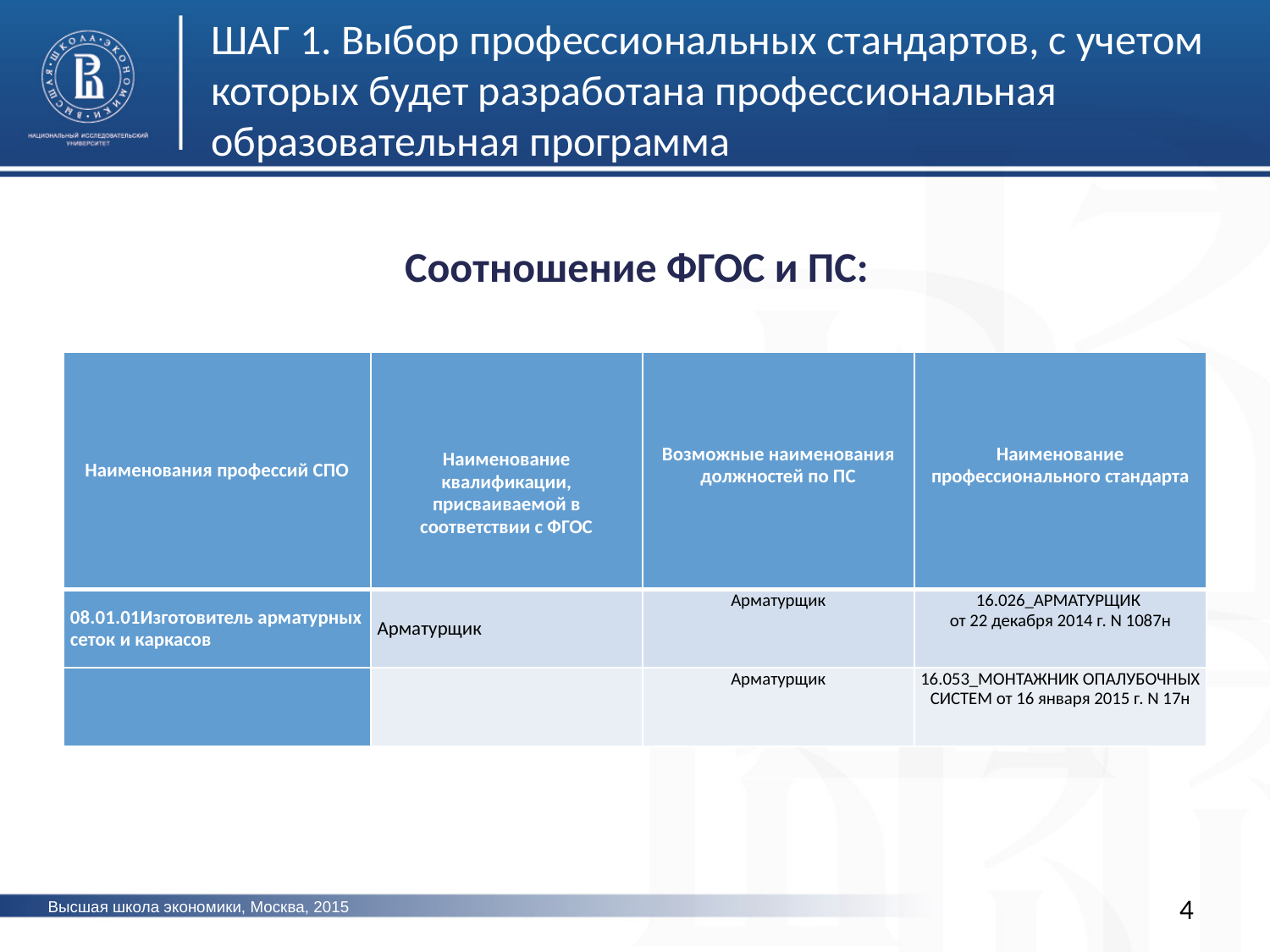

ШАГ 1. Выбор профессиональных стандартов, с учетом которых будет разработана профессиональная образовательная программа
Соотношение ФГОС и ПС:

| Наименования профессий СПО | Наименование квалификации, присваиваемой в соответствии с ФГОС | Возможные наименования должностей по ПС | Наименование профессионального стандарта |
| --- | --- | --- | --- |
| 08.01.01Изготовитель арматурных сеток и каркасов | Арматурщик | Арматурщик | 16.026\_АРМАТУРЩИК от 22 декабря 2014 г. N 1087н |
|  |  | Арматурщик | 16.053\_МОНТАЖНИК ОПАЛУБОЧНЫХ СИСТЕМ от 16 января 2015 г. N 17н |
4
Высшая школа экономики, Москва, 2015